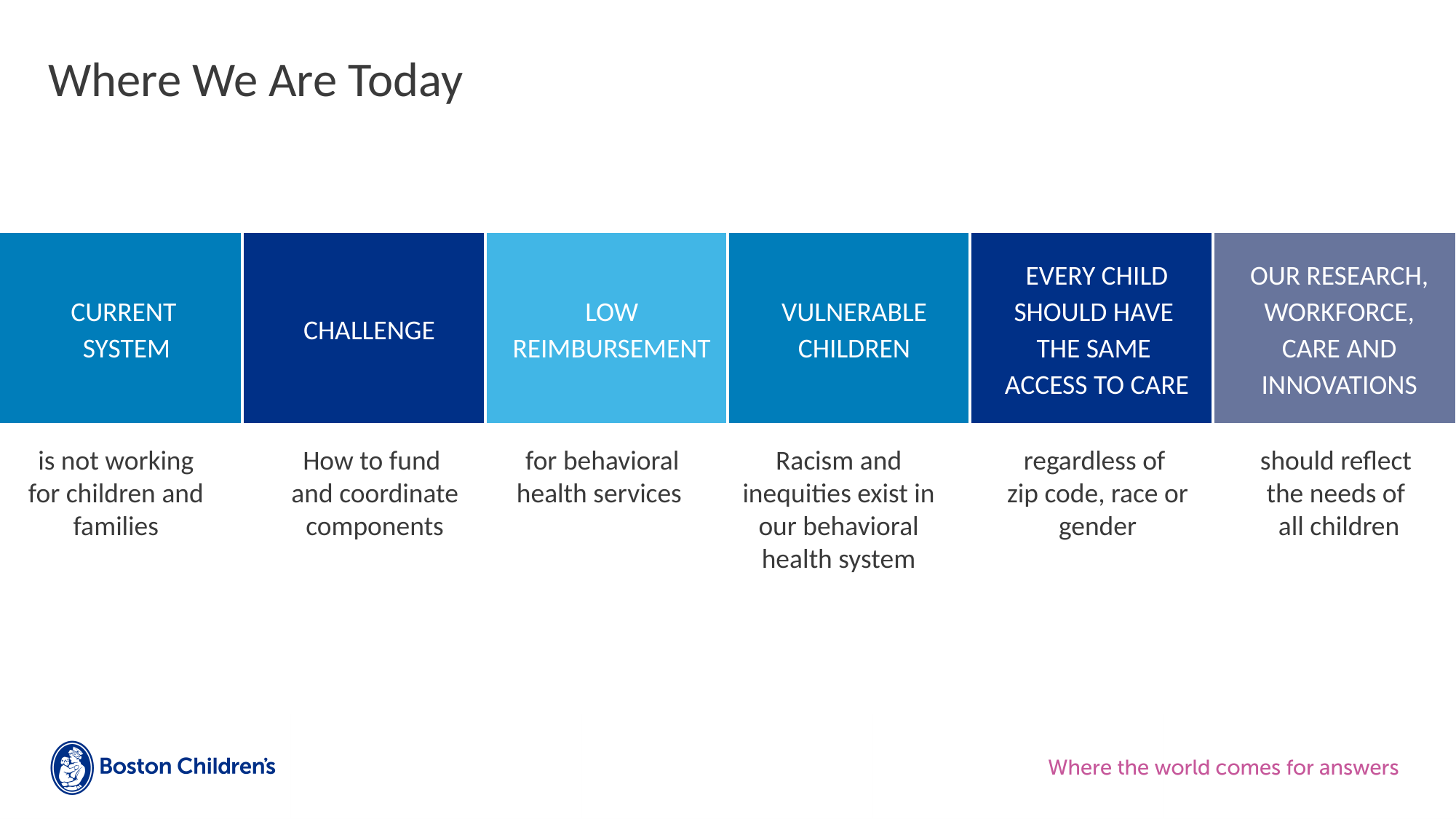

# Where We Are Today
| Current systeM | Challenge | Low reimbursement | Vulnerable children | Every child should have the same access to care | Our research, workforce, care and innovations |
| --- | --- | --- | --- | --- | --- |
is not working
for children and families
How to fund
and coordinate components
for behavioral health services
Racism and inequities exist in our behavioral health system
regardless of
zip code, race or gender
should reflect
the needs of
all children